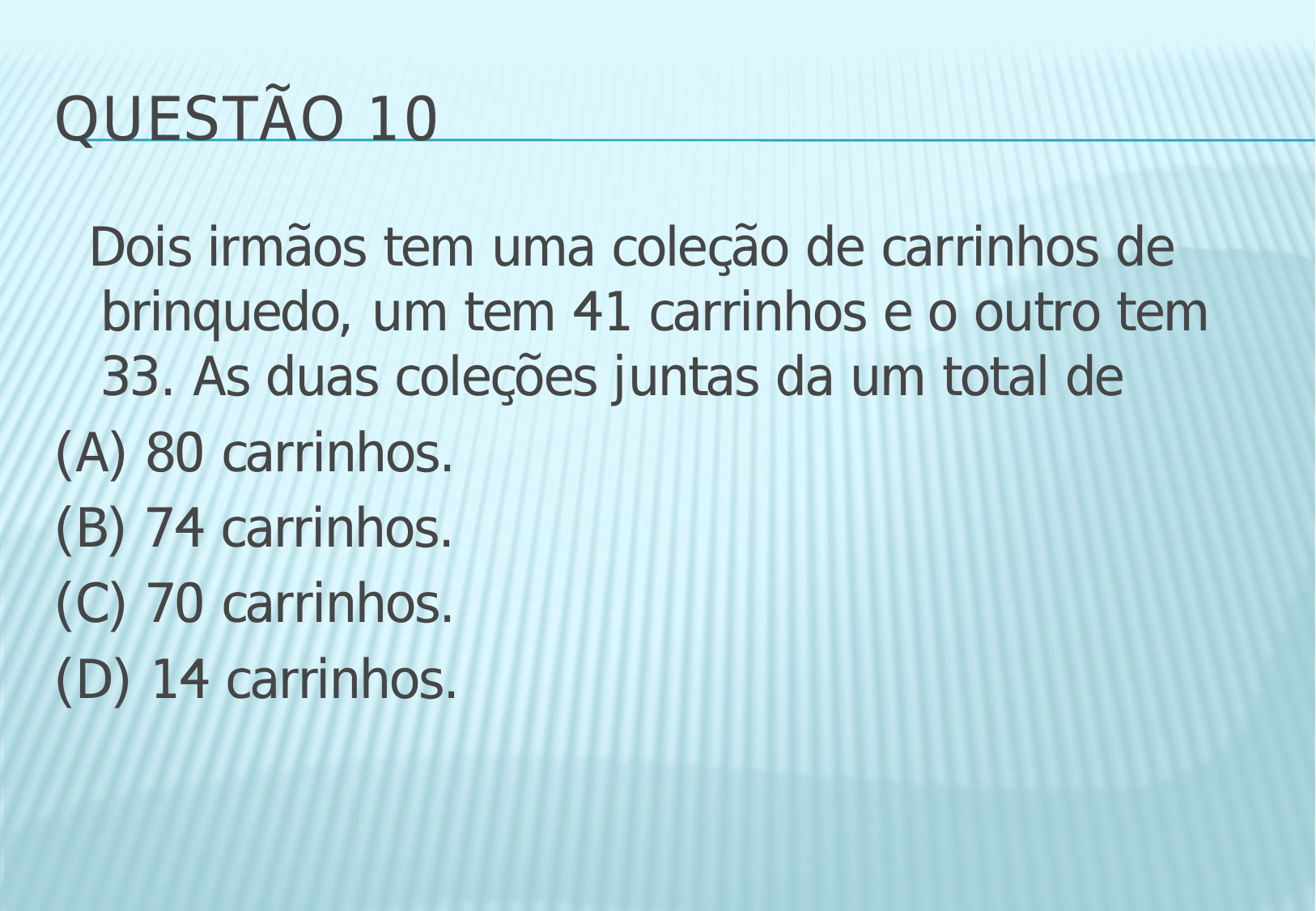

# Questão 10
  Dois irmãos tem uma coleção de carrinhos de brinquedo, um tem 41 carrinhos e o outro tem 33. As duas coleções juntas da um total de
(A) 80 carrinhos.
(B) 74 carrinhos.
(C) 70 carrinhos.
(D) 14 carrinhos.